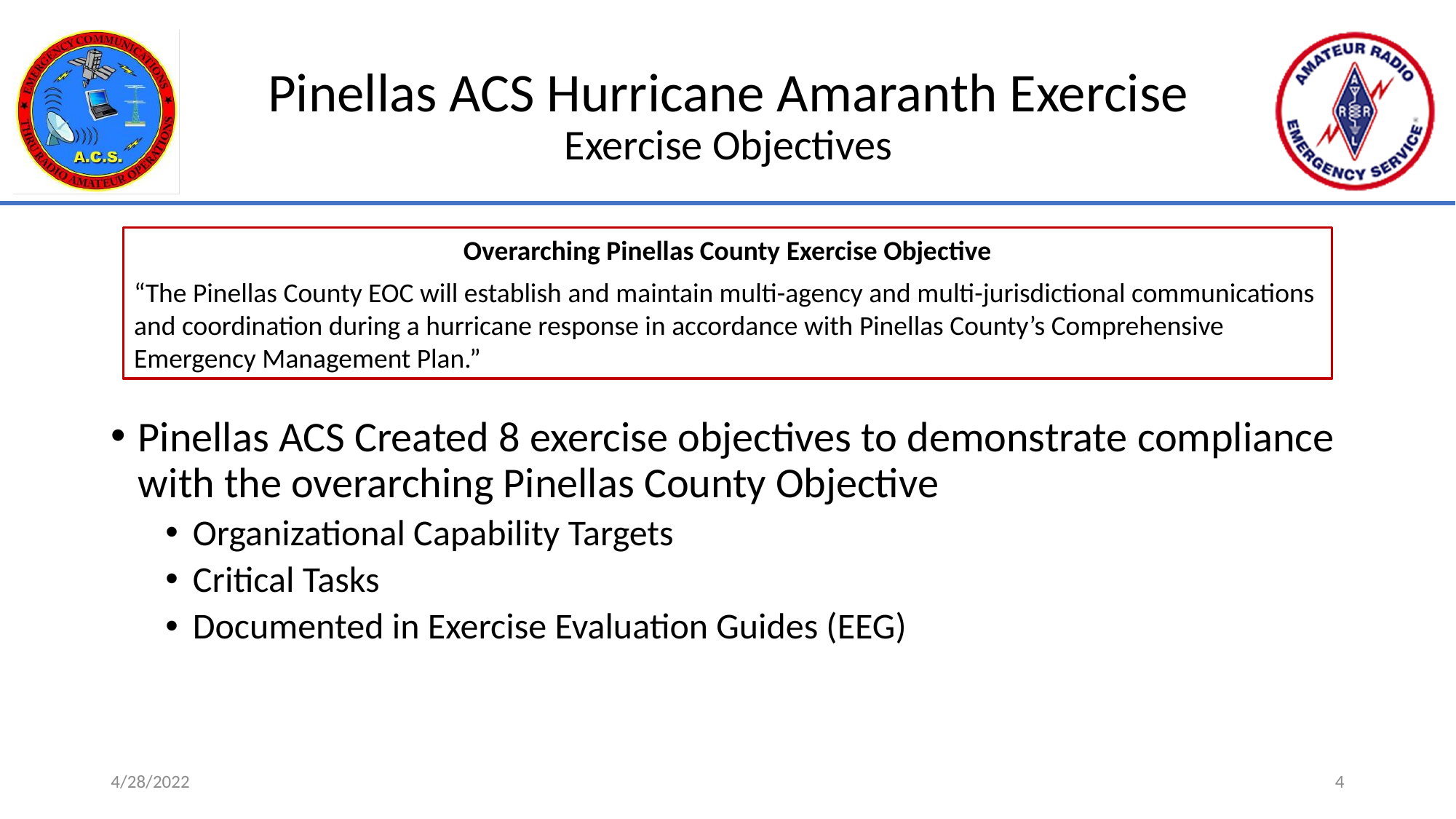

# Pinellas ACS Hurricane Amaranth Exercise Exercise Objectives
Overarching Pinellas County Exercise Objective
“The Pinellas County EOC will establish and maintain multi-agency and multi-jurisdictional communications and coordination during a hurricane response in accordance with Pinellas County’s Comprehensive Emergency Management Plan.”
Pinellas ACS Created 8 exercise objectives to demonstrate compliance with the overarching Pinellas County Objective
Organizational Capability Targets
Critical Tasks
Documented in Exercise Evaluation Guides (EEG)
4/28/2022
4